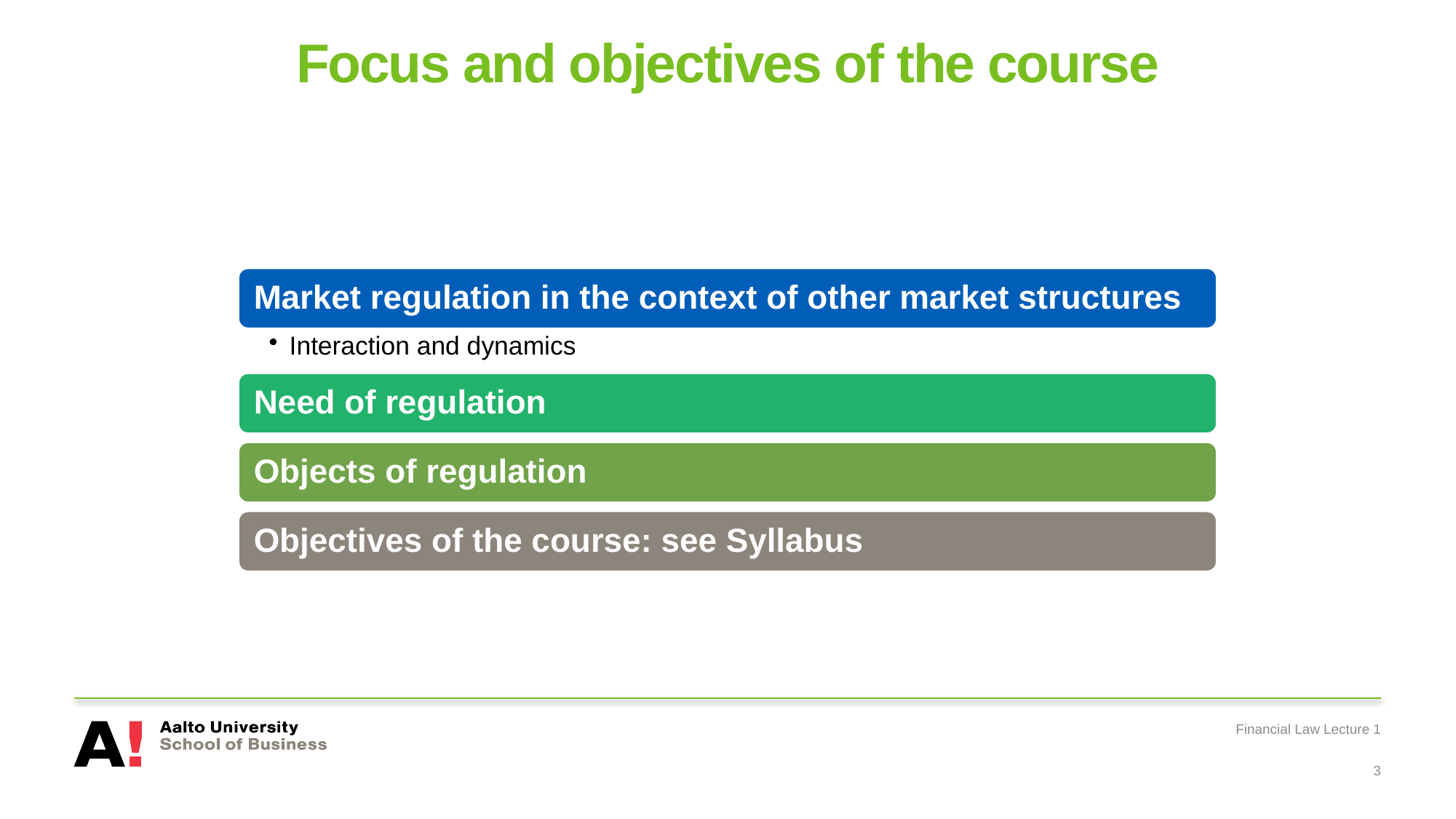

# Focus and objectives of the course
Market regulation in the context of other market structures
Interaction and dynamics
Need of regulation
Objects of regulation
Objectives of the course: see Syllabus
Financial Law Lecture 1
3